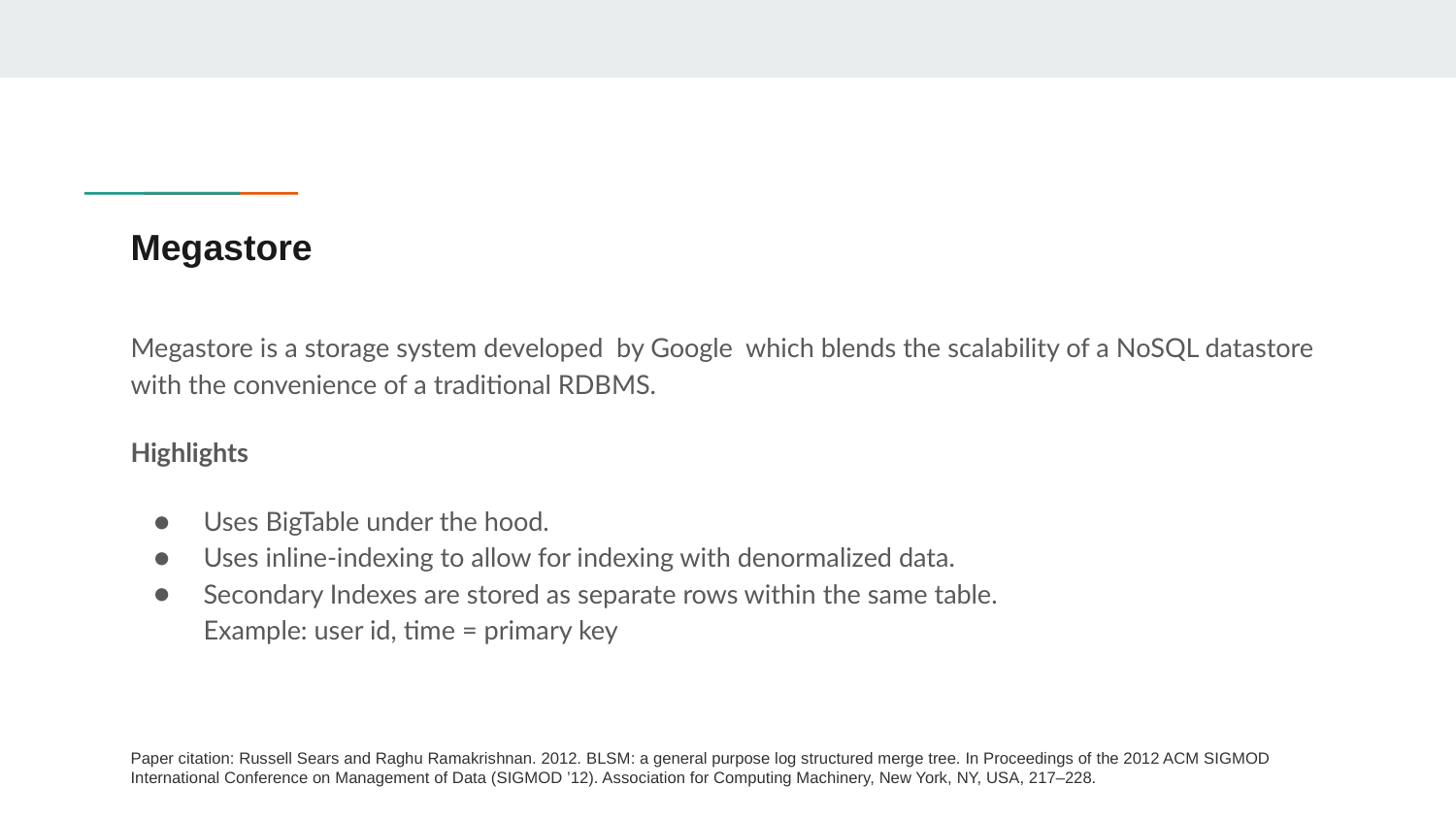

# Megastore
Megastore is a storage system developed  by Google  which blends the scalability of a NoSQL datastore with the convenience of a traditional RDBMS.
Highlights
Uses BigTable under the hood.
Uses inline-indexing to allow for indexing with denormalized data.
Secondary Indexes are stored as separate rows within the same table.
Example: user id, time = primary key

Paper citation: Russell Sears and Raghu Ramakrishnan. 2012. BLSM: a general purpose log structured merge tree. In Proceedings of the 2012 ACM SIGMOD International Conference on Management of Data (SIGMOD ’12). Association for Computing Machinery, New York, NY, USA, 217–228.